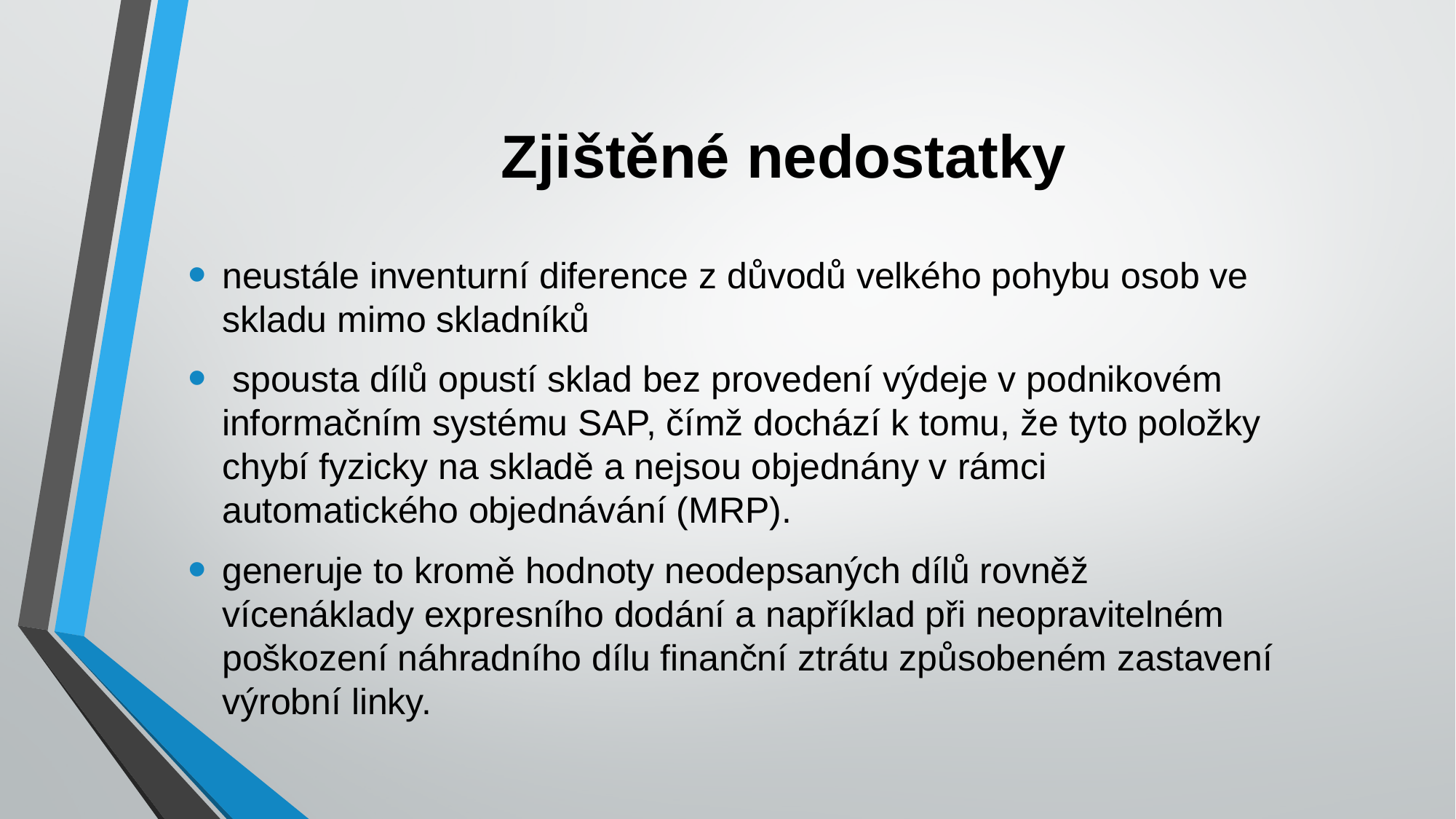

# Zjištěné nedostatky
neustále inventurní diference z důvodů velkého pohybu osob ve skladu mimo skladníků
 spousta dílů opustí sklad bez provedení výdeje v podnikovém informačním systému SAP, čímž dochází k tomu, že tyto položky chybí fyzicky na skladě a nejsou objednány v rámci automatického objednávání (MRP).
generuje to kromě hodnoty neodepsaných dílů rovněž vícenáklady expresního dodání a například při neopravitelném poškození náhradního dílu finanční ztrátu způsobeném zastavení výrobní linky.